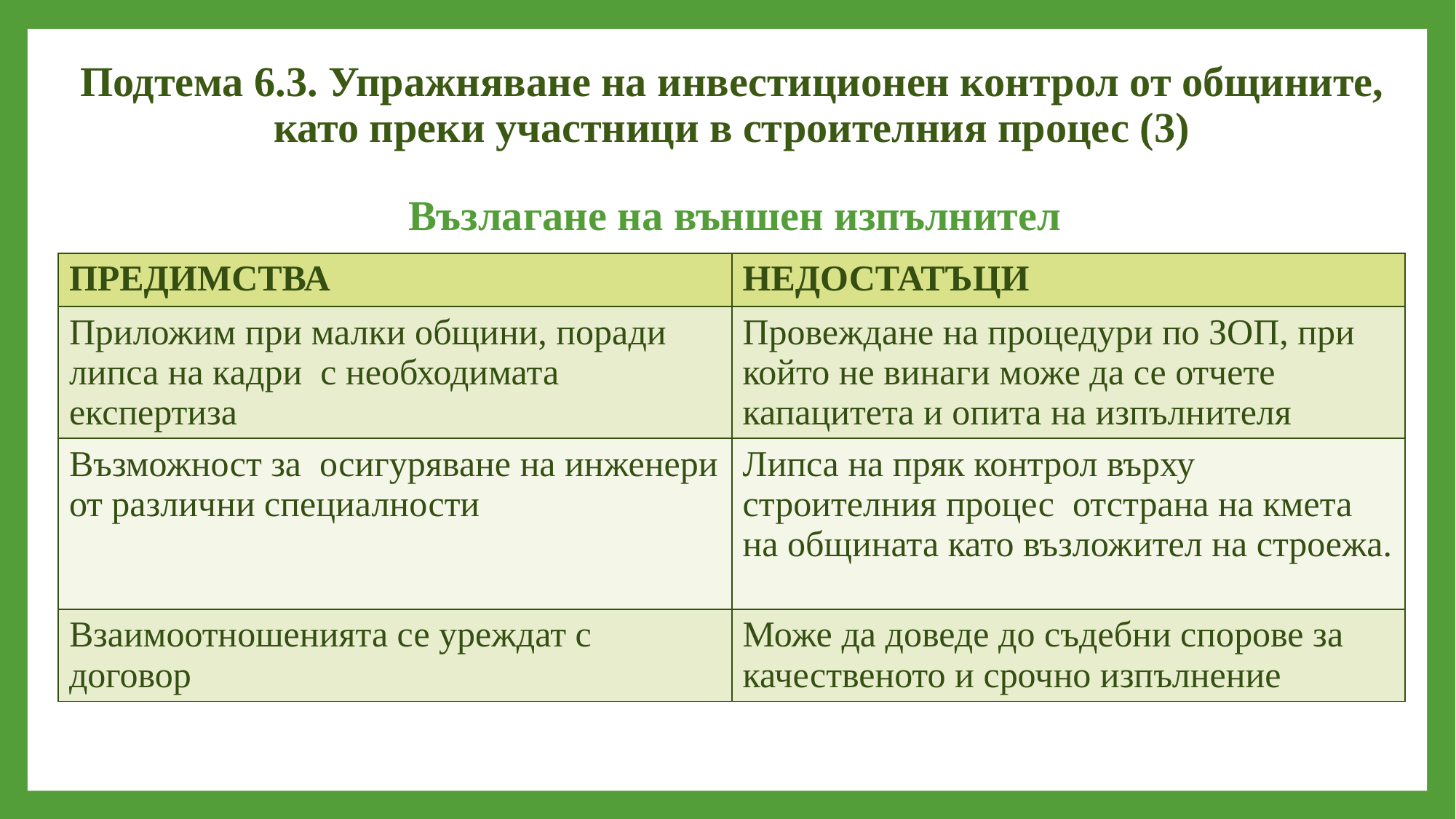

# Подтема 6.3. Упражняване на инвестиционен контрол от общините, като преки участници в строителния процес (3)
Възлагане на външен изпълнител
| ПРЕДИМСТВА | НЕДОСТАТЪЦИ |
| --- | --- |
| Приложим при малки общини, поради липса на кадри с необходимата експертиза | Провеждане на процедури по ЗОП, при който не винаги може да се отчете капацитета и опита на изпълнителя |
| Възможност за осигуряване на инженери от различни специалности | Липса на пряк контрол върху строителния процес отстрана на кмета на общината като възложител на строежа. |
| Взаимоотношенията се уреждат с договор | Може да доведе до съдебни спорове за качественото и срочно изпълнение |